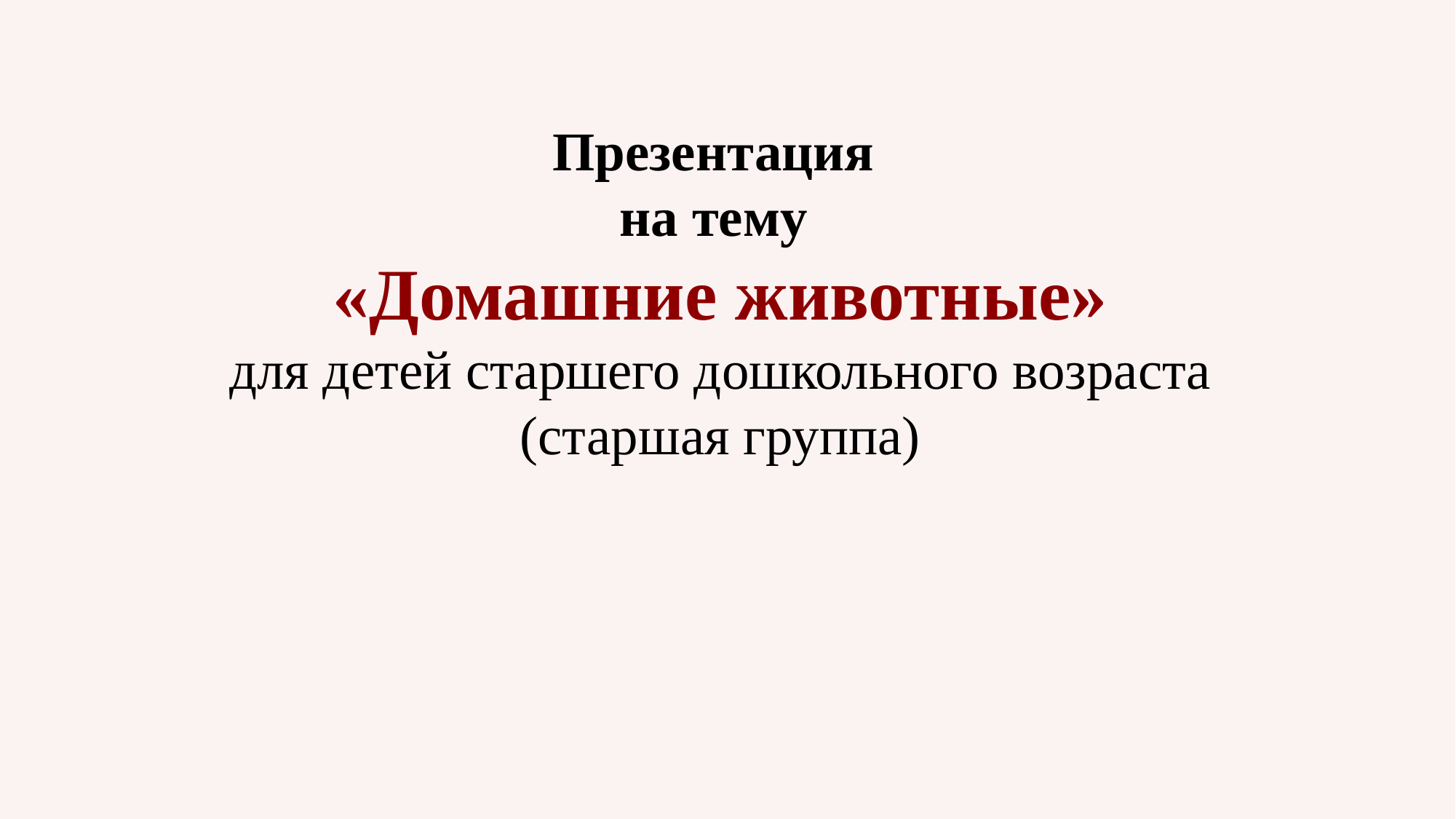

Презентация
на тему
«Домашние животные»
для детей старшего дошкольного возраста (старшая группа)